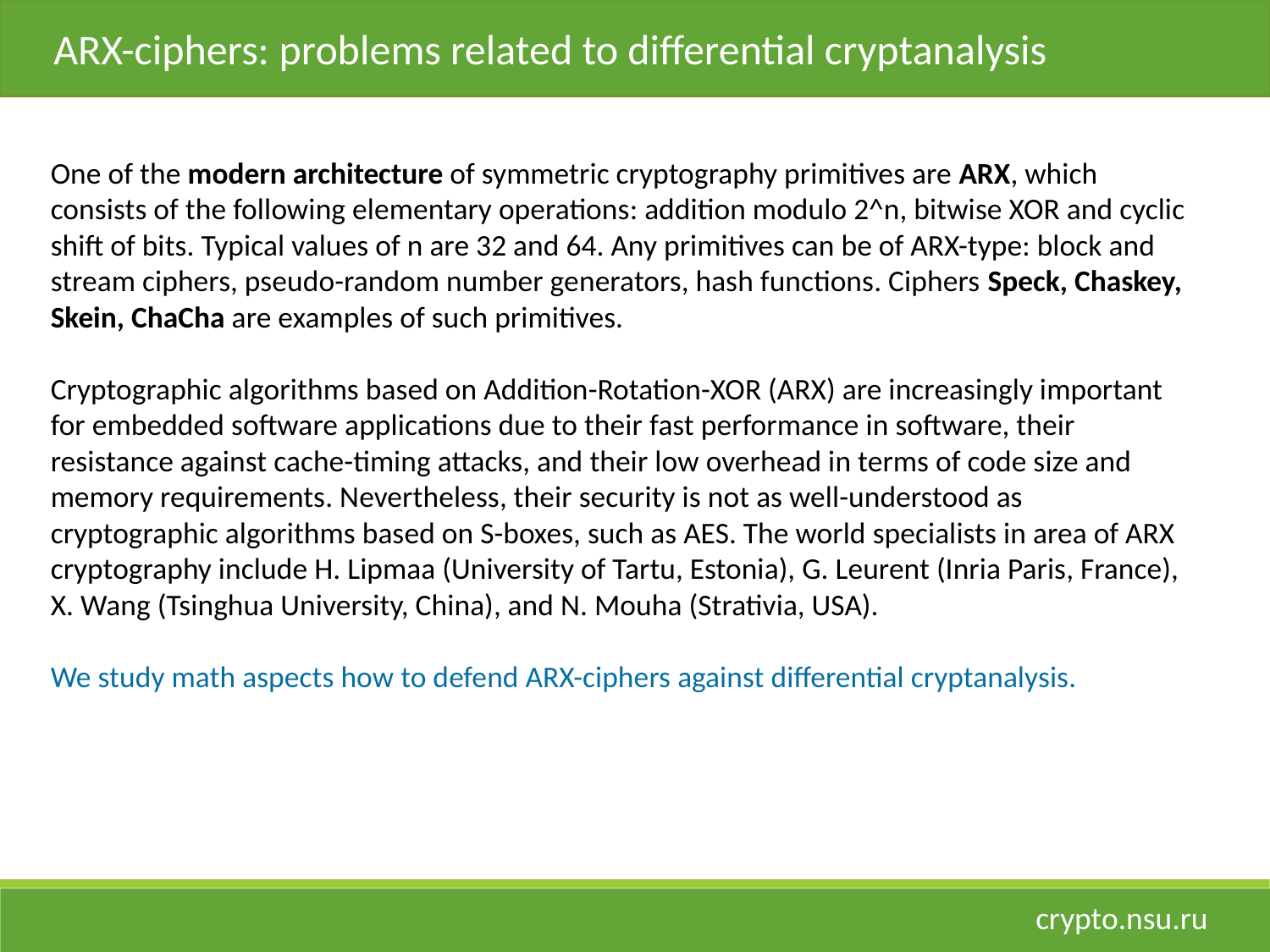

ARX-ciphers: problems related to differential cryptanalysis
One of the modern architecture of symmetric cryptography primitives are ARX, which consists of the following elementary operations: addition modulo 2^n, bitwise XOR and cyclic shift of bits. Typical values of n are 32 and 64. Any primitives can be of ARX-type: block and stream ciphers, pseudo-random number generators, hash functions. Ciphers Speck, Chaskey, Skein, ChaCha are examples of such primitives.

Cryptographic algorithms based on Addition-Rotation-XOR (ARX) are increasingly important for embedded software applications due to their fast performance in software, their resistance against cache-timing attacks, and their low overhead in terms of code size and memory requirements. Nevertheless, their security is not as well-understood as cryptographic algorithms based on S-boxes, such as AES. The world specialists in area of ARX cryptography include H. Lipmaa (University of Tartu, Estonia), G. Leurent (Inria Paris, France), X. Wang (Tsinghua University, China), and N. Mouha (Strativia, USA).

We study math aspects how to defend ARX-ciphers against differential cryptanalysis.
crypto.nsu.ru